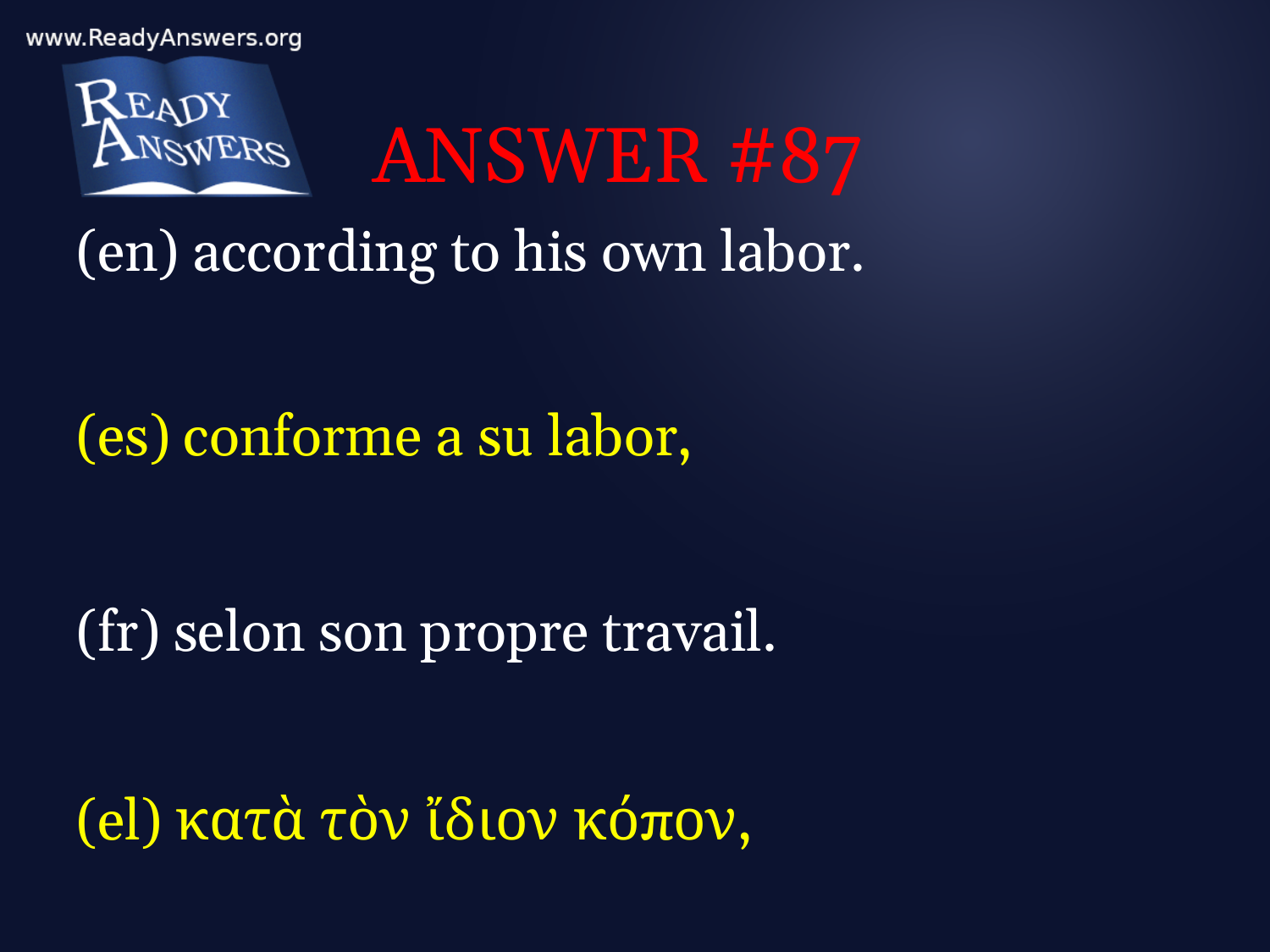

# ANSWER #87
(en) according to his own labor.
(es) conforme a su labor,
(fr) selon son propre travail.
(el) κατὰ τὸν ἴδιον κόπον,